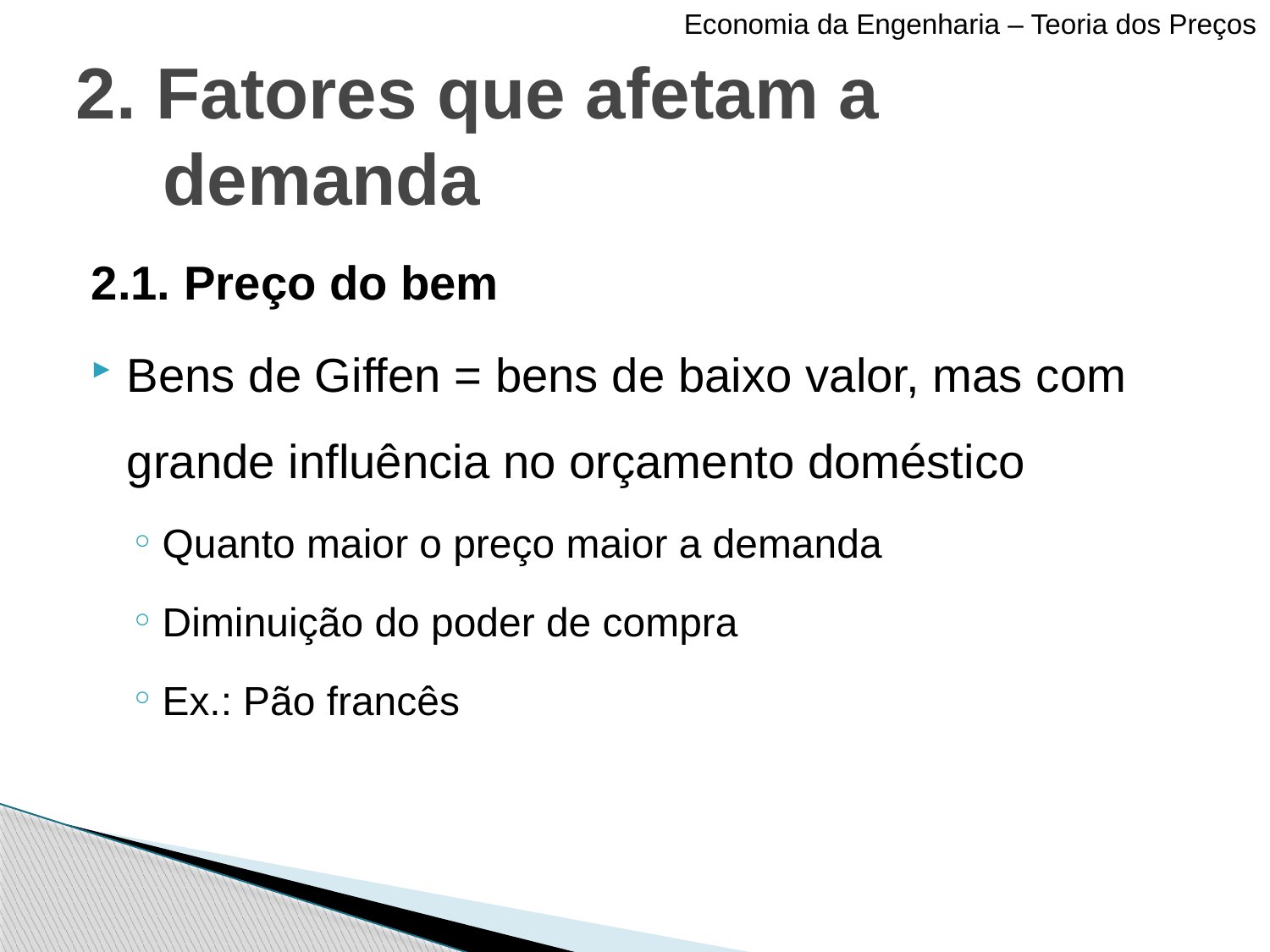

Economia da Engenharia – Teoria dos Preços
# 2. Fatores que afetam a demanda
2.1. Preço do bem
Bens de Giffen = bens de baixo valor, mas com grande influência no orçamento doméstico
Quanto maior o preço maior a demanda
Diminuição do poder de compra
Ex.: Pão francês